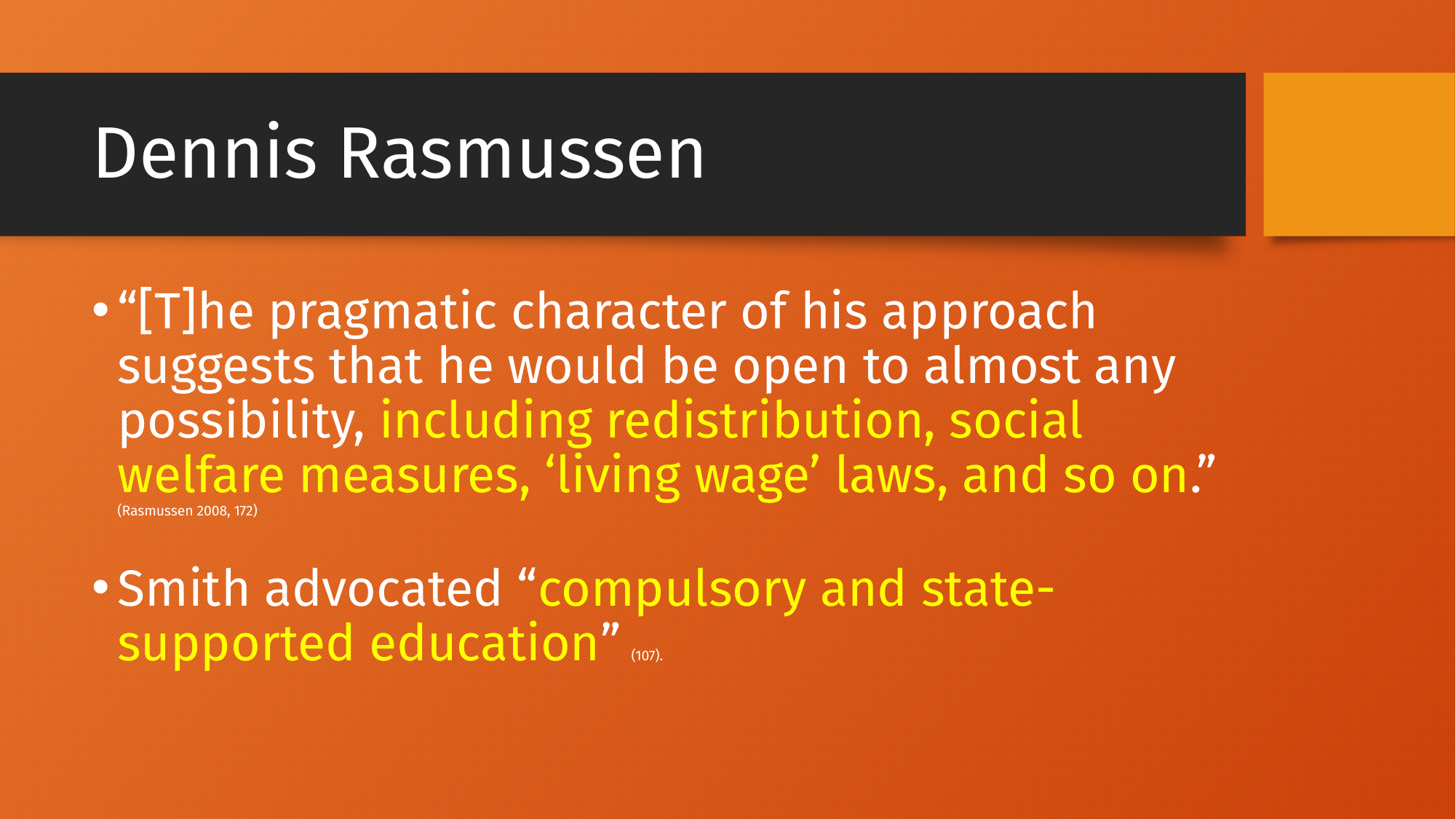

# Dennis Rasmussen
“[T]he pragmatic character of his approach suggests that he would be open to almost any possibility, including redistribution, social welfare measures, ‘living wage’ laws, and so on.” (Rasmussen 2008, 172)

Smith advocated “compulsory and state-supported education” (107).